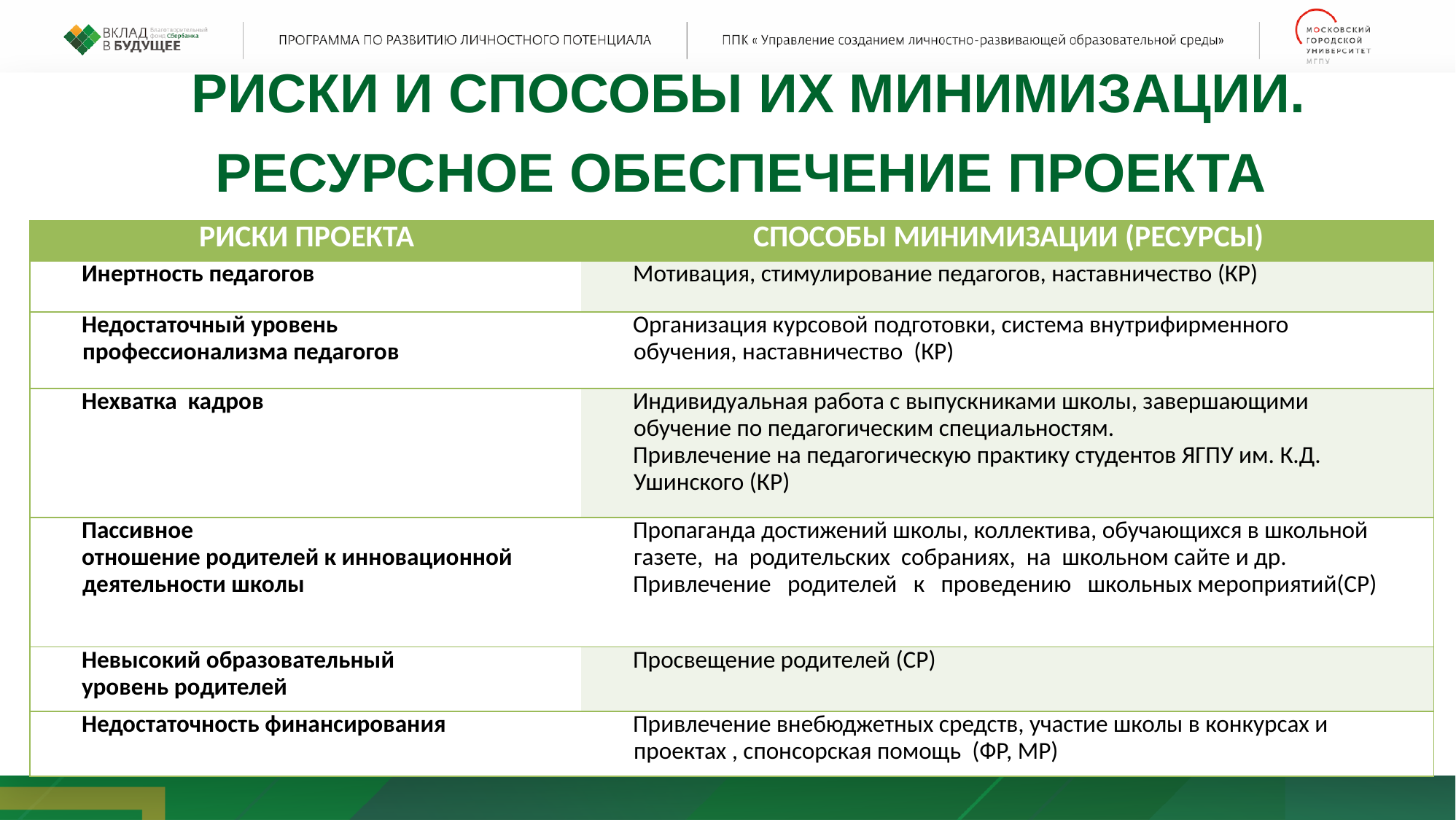

Риски и Способы их минимизации.
РЕСУРСНОЕ ОБЕСПЕЧЕНИЕ ПРОЕКТА
| РИСКИ ПРОЕКТА | СПОСОБЫ МИНИМИЗАЦИИ (РЕСУРСЫ) |
| --- | --- |
| Инертность педагогов | Мотивация, стимулирование педагогов, наставничество (КР) |
| Недостаточный уровень профессионализма педагогов | Организация курсовой подготовки, система внутрифирменного обучения, наставничество (КР) |
| Нехватка кадров | Индивидуальная работа с выпускниками школы, завершающими обучение по педагогическим специальностям. Привлечение на педагогическую практику студентов ЯГПУ им. К.Д. Ушинского (КР) |
| Пассивное отношение родителей к инновационной деятельности школы | Пропаганда достижений школы, коллектива, обучающихся в школьной газете, на родительских собраниях, на школьном сайте и др. Привлечение родителей к проведению школьных мероприятий(СР) |
| Невысокий образовательный уровень родителей | Просвещение родителей (СР) |
| Недостаточность финансирования | Привлечение внебюджетных средств, участие школы в конкурсах и проектах , спонсорская помощь (ФР, МР) |